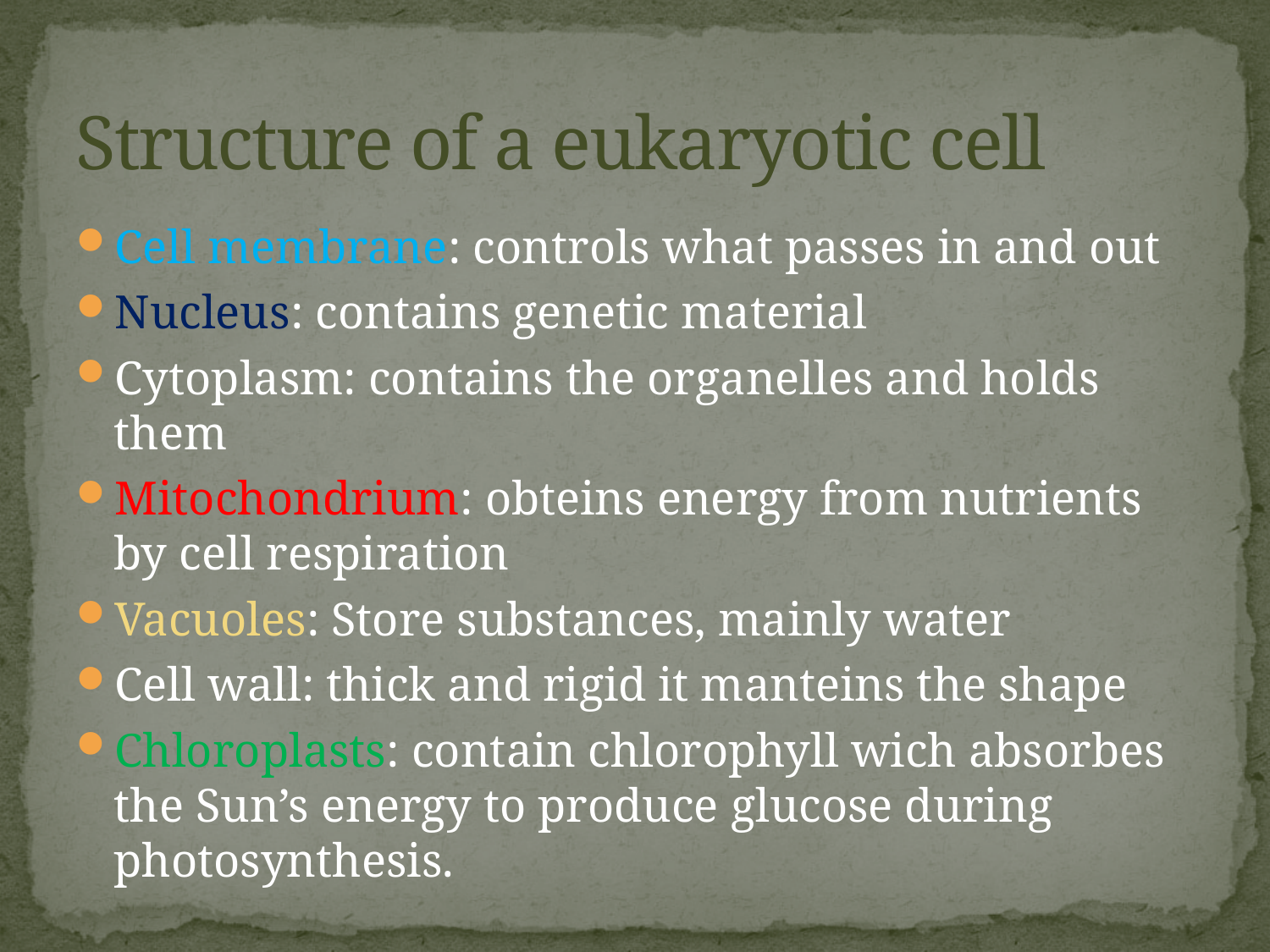

# Structure of a eukaryotic cell
Cell membrane: controls what passes in and out
Nucleus: contains genetic material
Cytoplasm: contains the organelles and holds them
Mitochondrium: obteins energy from nutrients by cell respiration
Vacuoles: Store substances, mainly water
Cell wall: thick and rigid it manteins the shape
Chloroplasts: contain chlorophyll wich absorbes the Sun’s energy to produce glucose during photosynthesis.